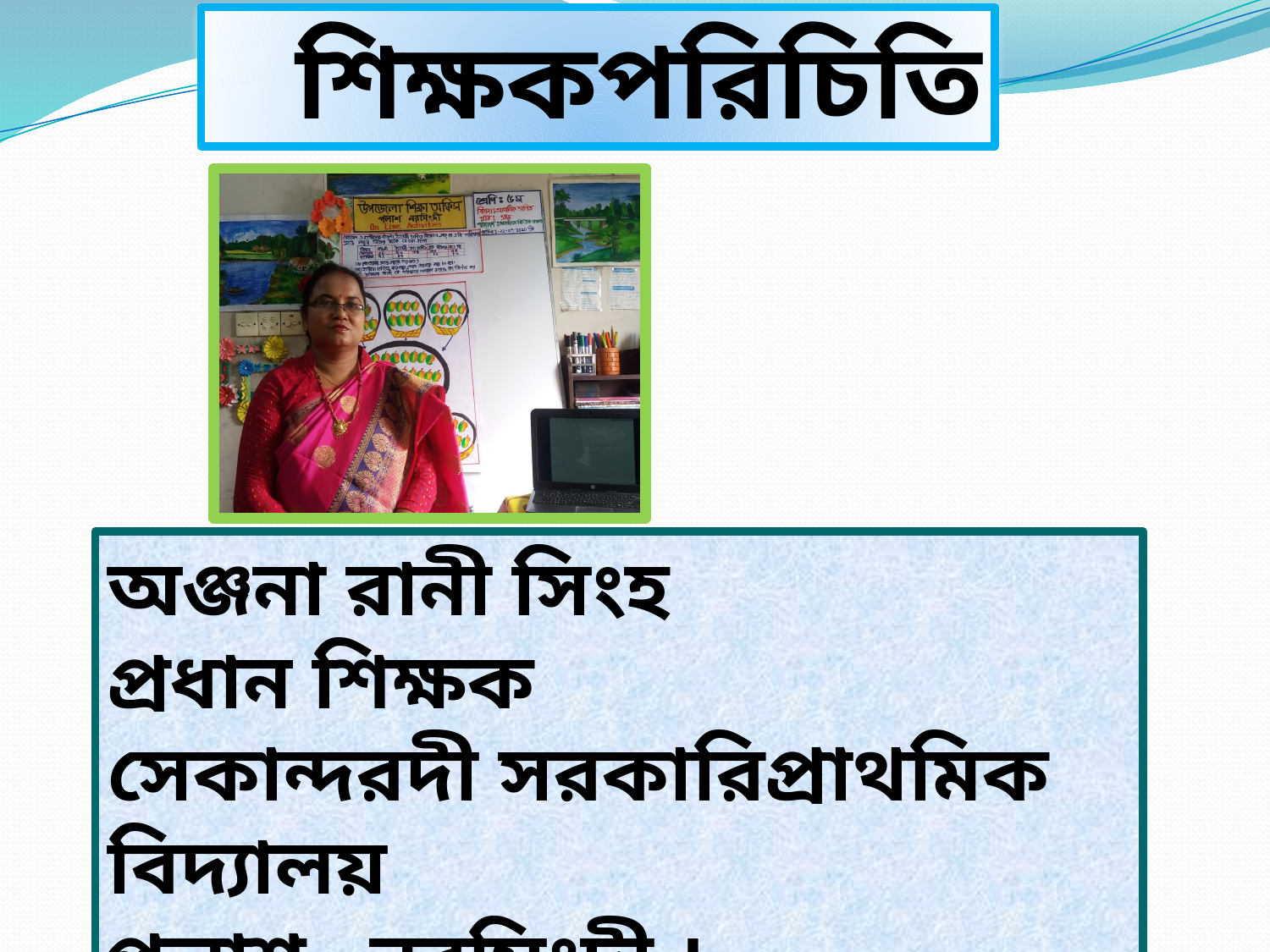

শিক্ষকপরিচিতি

অঞ্জনা রানী সিংহ
প্রধান শিক্ষক
সেকান্দরদী সরকারিপ্রাথমিক বিদ্যালয়
পলাশ , নরসিংদী ।